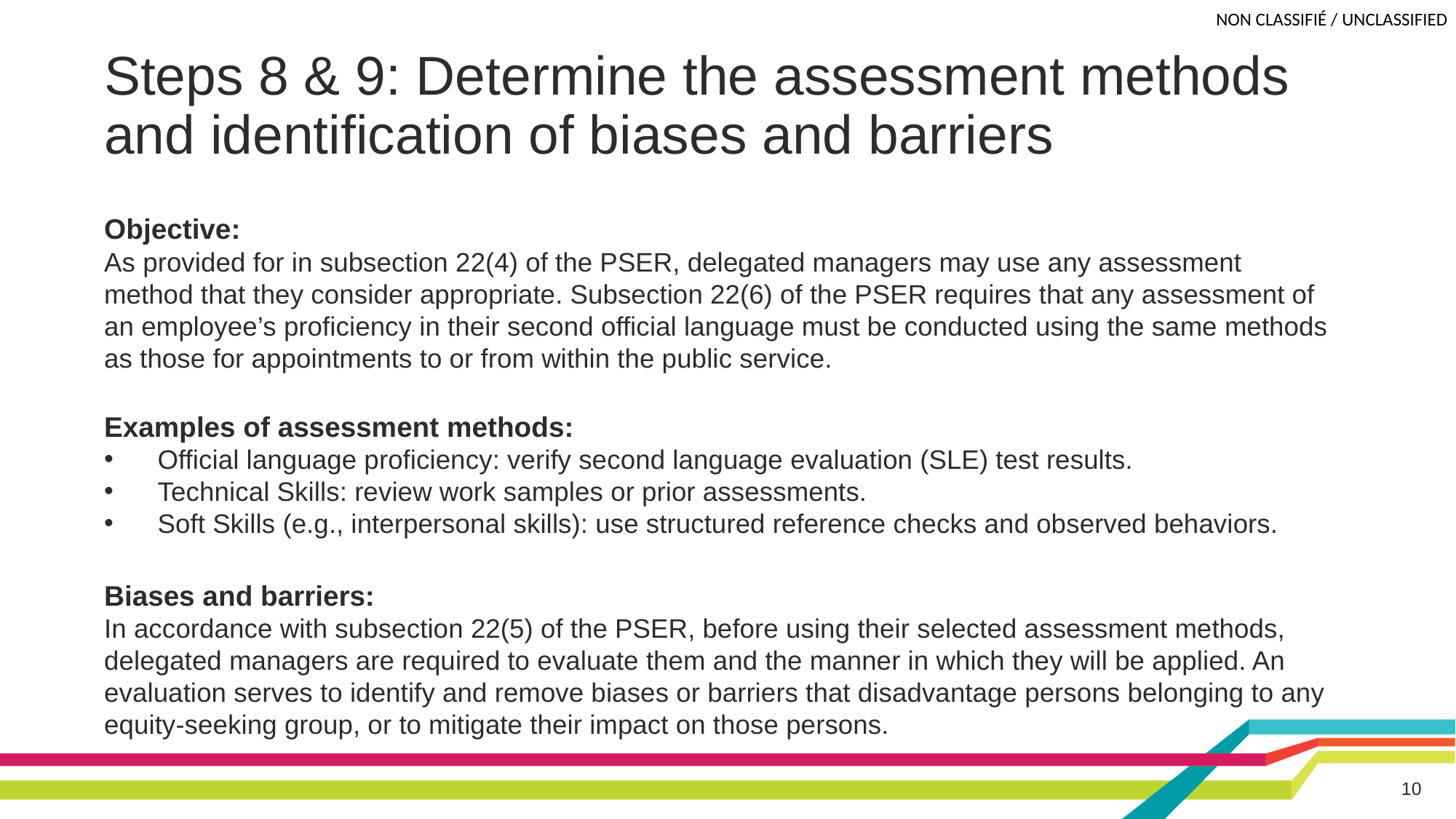

# Steps 8 & 9: Determine the assessment methods and identification of biases and barriers
Objective:
As provided for in subsection 22(4) of the PSER, delegated managers may use any assessment method that they consider appropriate. Subsection 22(6) of the PSER requires that any assessment of an employee’s proficiency in their second official language must be conducted using the same methods as those for appointments to or from within the public service.

Examples of assessment methods:
Official language proficiency: verify second language evaluation (SLE) test results.
Technical Skills: review work samples or prior assessments.
Soft Skills (e.g., interpersonal skills): use structured reference checks and observed behaviors.

Biases and barriers:
In accordance with subsection 22(5) of the PSER, before using their selected assessment methods, delegated managers are required to evaluate them and the manner in which they will be applied. An evaluation serves to identify and remove biases or barriers that disadvantage persons belonging to any equity-seeking group, or to mitigate their impact on those persons.
10